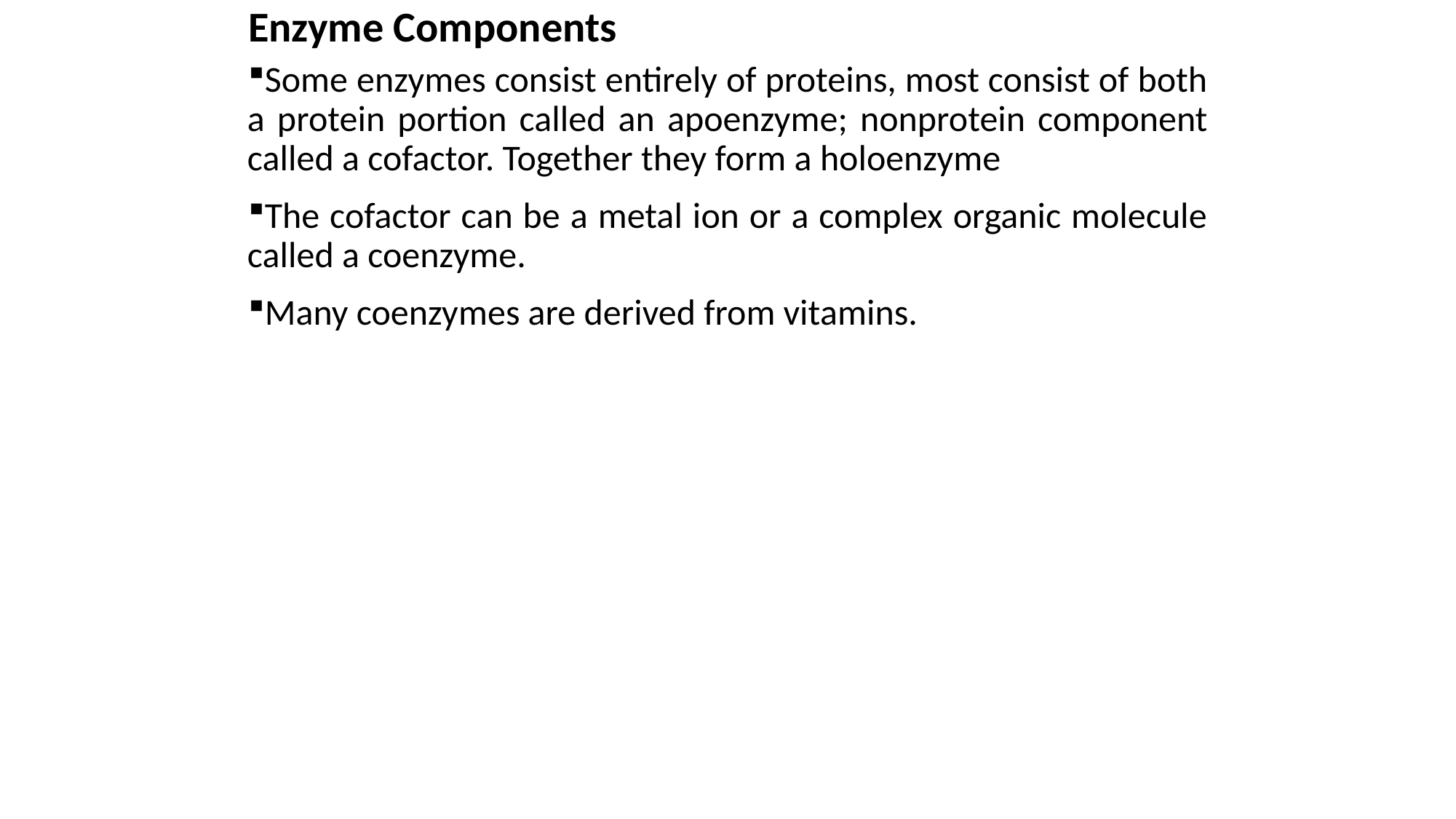

Enzyme Components
Some enzymes consist entirely of proteins, most consist of both a protein portion called an apoenzyme; nonprotein component called a cofactor. Together they form a holoenzyme
The cofactor can be a metal ion or a complex organic molecule called a coenzyme.
Many coenzymes are derived from vitamins.